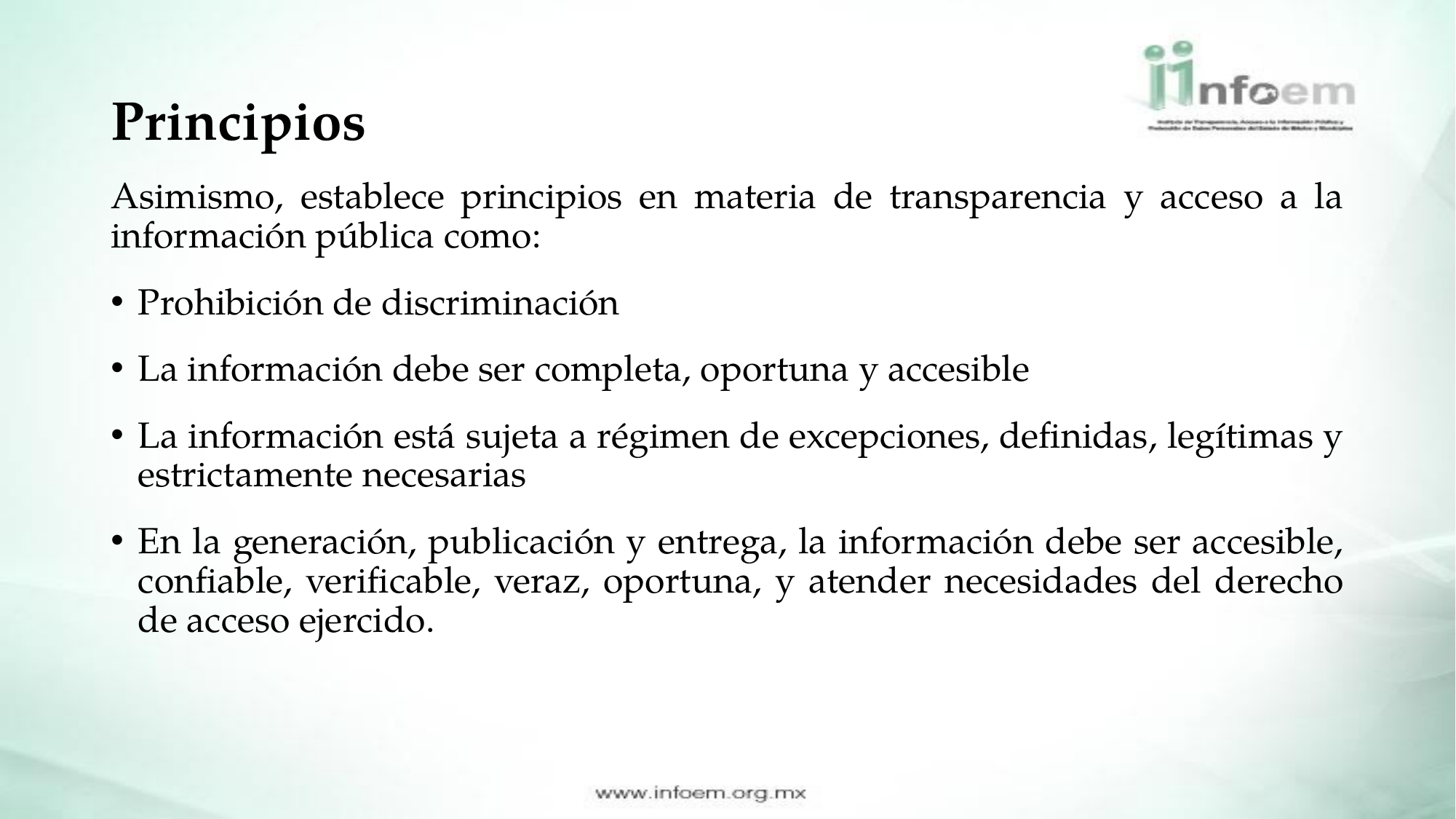

# Principios
Asimismo, establece principios en materia de transparencia y acceso a la información pública como:
Prohibición de discriminación
La información debe ser completa, oportuna y accesible
La información está sujeta a régimen de excepciones, definidas, legítimas y estrictamente necesarias
En la generación, publicación y entrega, la información debe ser accesible, confiable, verificable, veraz, oportuna, y atender necesidades del derecho de acceso ejercido.